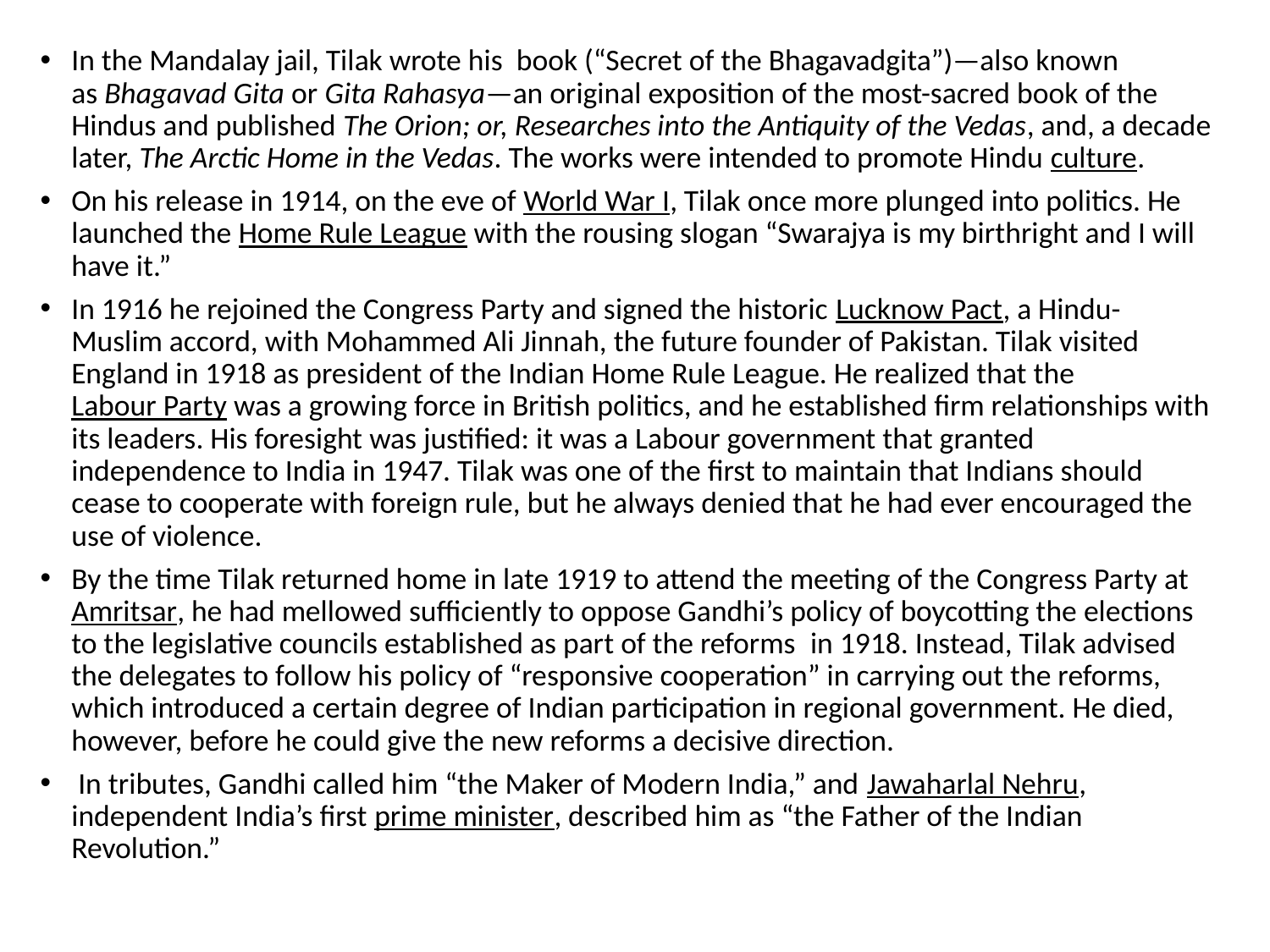

In the Mandalay jail, Tilak wrote his  book (“Secret of the Bhagavadgita”)—also known as Bhagavad Gita or Gita Rahasya—an original exposition of the most-sacred book of the Hindus and published The Orion; or, Researches into the Antiquity of the Vedas, and, a decade later, The Arctic Home in the Vedas. The works were intended to promote Hindu culture.
On his release in 1914, on the eve of World War I, Tilak once more plunged into politics. He launched the Home Rule League with the rousing slogan “Swarajya is my birthright and I will have it.”
In 1916 he rejoined the Congress Party and signed the historic Lucknow Pact, a Hindu-Muslim accord, with Mohammed Ali Jinnah, the future founder of Pakistan. Tilak visited England in 1918 as president of the Indian Home Rule League. He realized that the Labour Party was a growing force in British politics, and he established firm relationships with its leaders. His foresight was justified: it was a Labour government that granted independence to India in 1947. Tilak was one of the first to maintain that Indians should cease to cooperate with foreign rule, but he always denied that he had ever encouraged the use of violence.
By the time Tilak returned home in late 1919 to attend the meeting of the Congress Party at Amritsar, he had mellowed sufficiently to oppose Gandhi’s policy of boycotting the elections to the legislative councils established as part of the reforms  in 1918. Instead, Tilak advised the delegates to follow his policy of “responsive cooperation” in carrying out the reforms, which introduced a certain degree of Indian participation in regional government. He died, however, before he could give the new reforms a decisive direction.
 In tributes, Gandhi called him “the Maker of Modern India,” and Jawaharlal Nehru, independent India’s first prime minister, described him as “the Father of the Indian Revolution.”